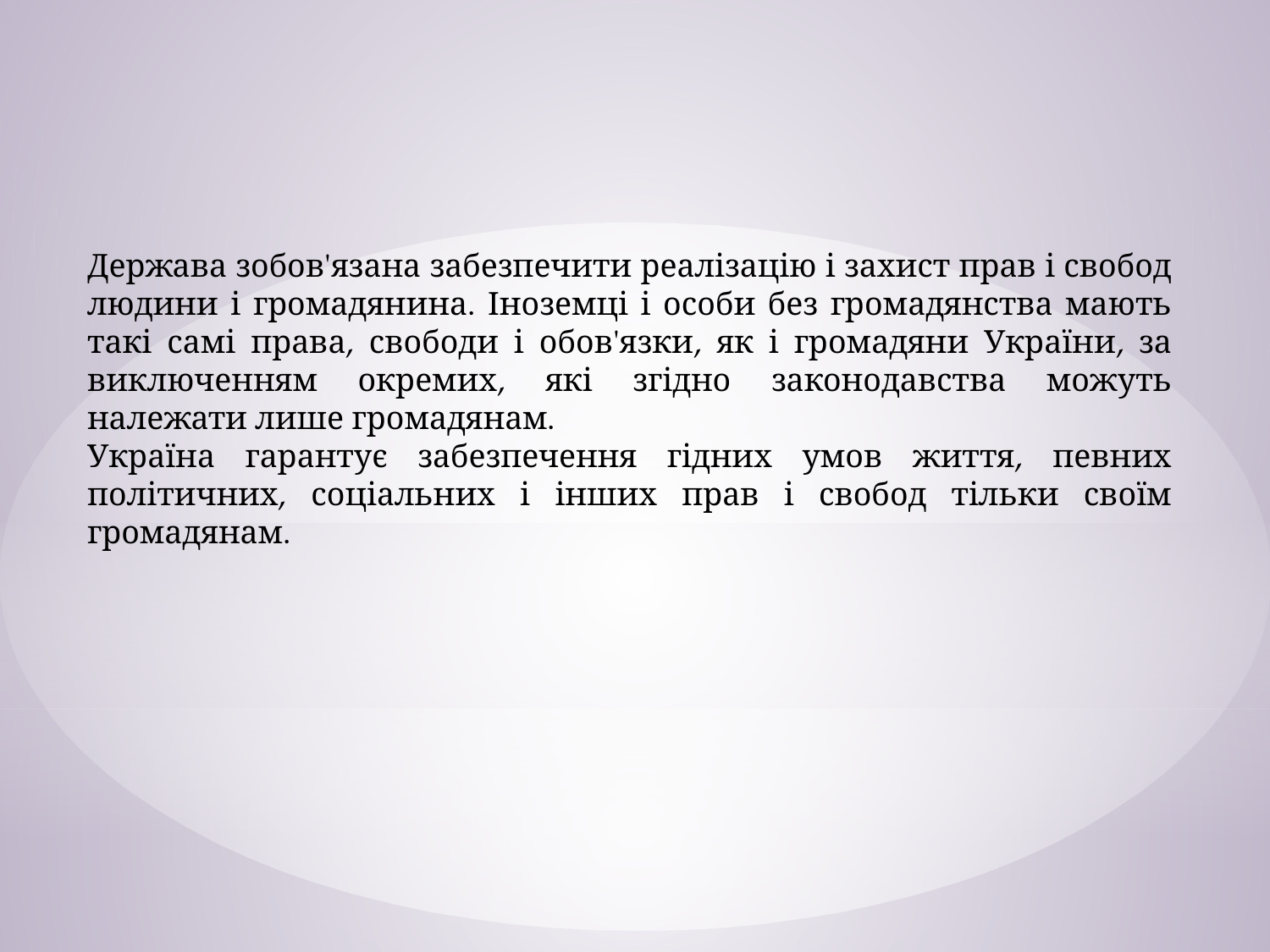

Держава зобов'язана забезпечити реалізацію і захист прав і свобод людини і громадянина. Іноземці і особи без громадянства мають такі самі права, свободи і обов'язки, як і громадяни України, за виключенням окремих, які згідно законодавства можуть належати лише громадянам.
Україна гарантує забезпечення гідних умов життя, певних політичних, соціальних і інших прав і свобод тільки своїм громадянам.